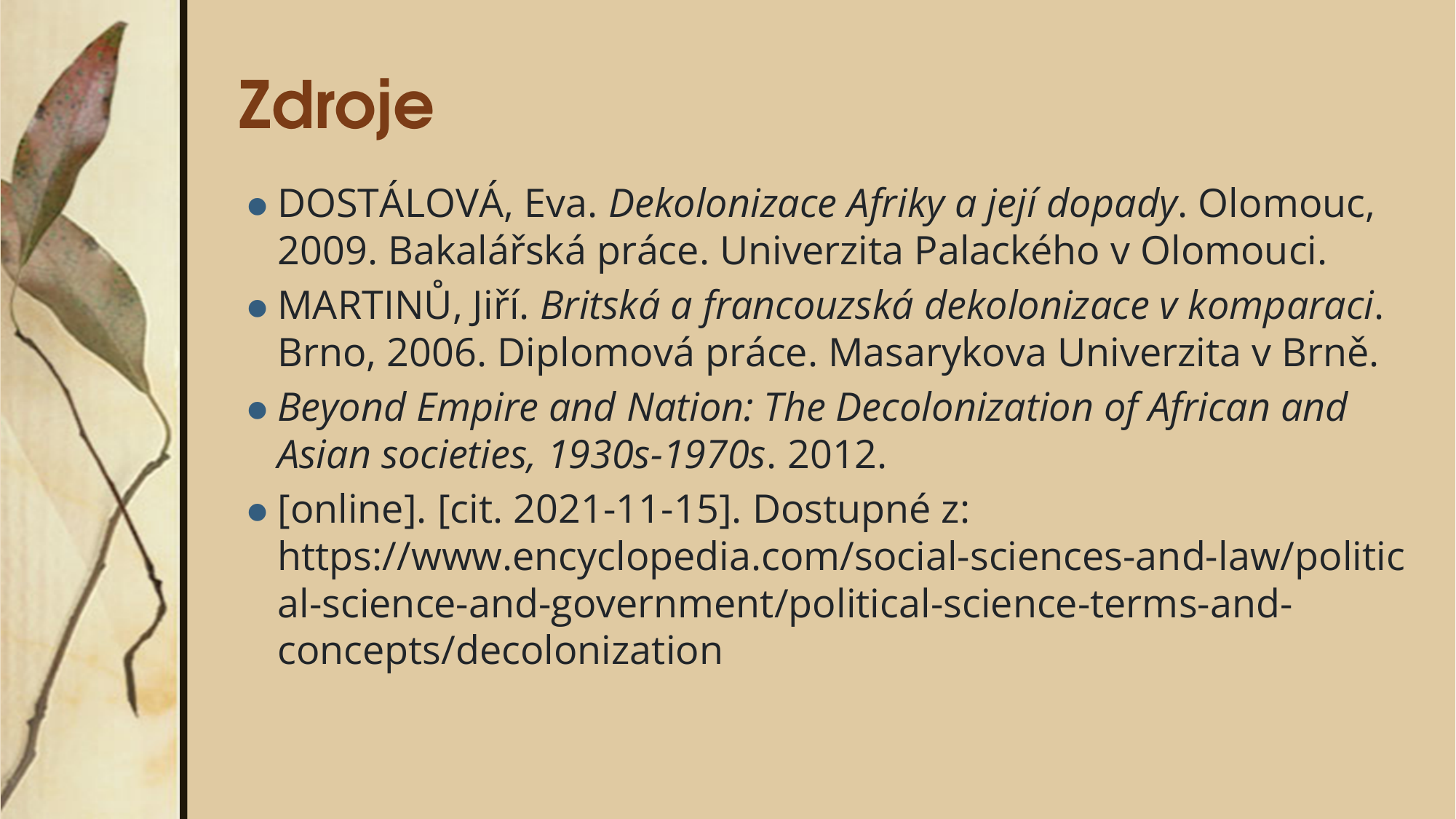

# Zdroje
DOSTÁLOVÁ, Eva. Dekolonizace Afriky a její dopady. Olomouc, 2009. Bakalářská práce. Univerzita Palackého v Olomouci.
MARTINŮ, Jiří. Britská a francouzská dekolonizace v komparaci. Brno, 2006. Diplomová práce. Masarykova Univerzita v Brně.
Beyond Empire and Nation: The Decolonization of African and Asian societies, 1930s-1970s. 2012.
[online]. [cit. 2021-11-15]. Dostupné z: https://www.encyclopedia.com/social-sciences-and-law/political-science-and-government/political-science-terms-and-concepts/decolonization